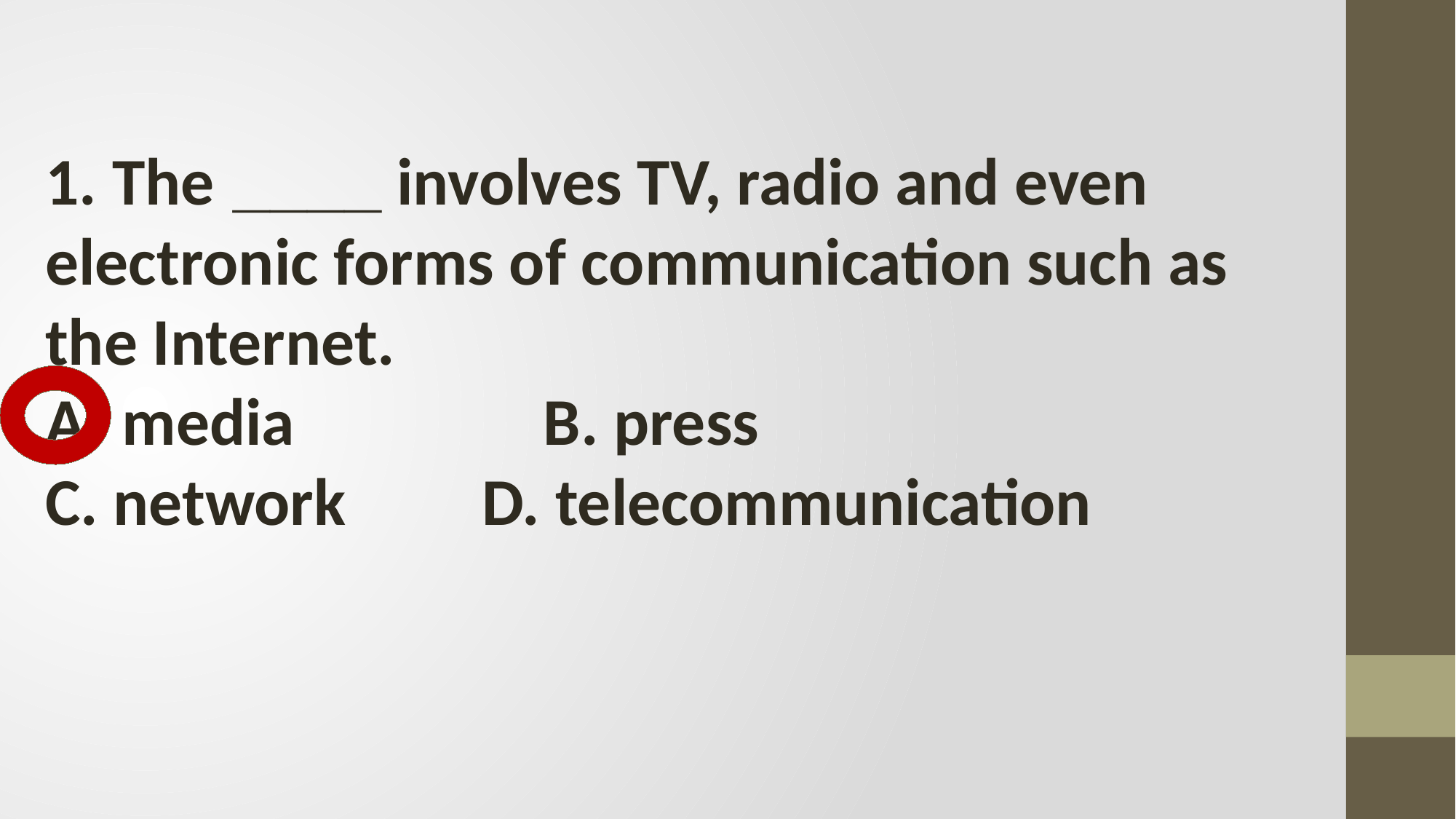

1. The ____ involves TV, radio and even electronic forms of communication such as the Internet.
 media 			B. press
C. network 		D. telecommunication